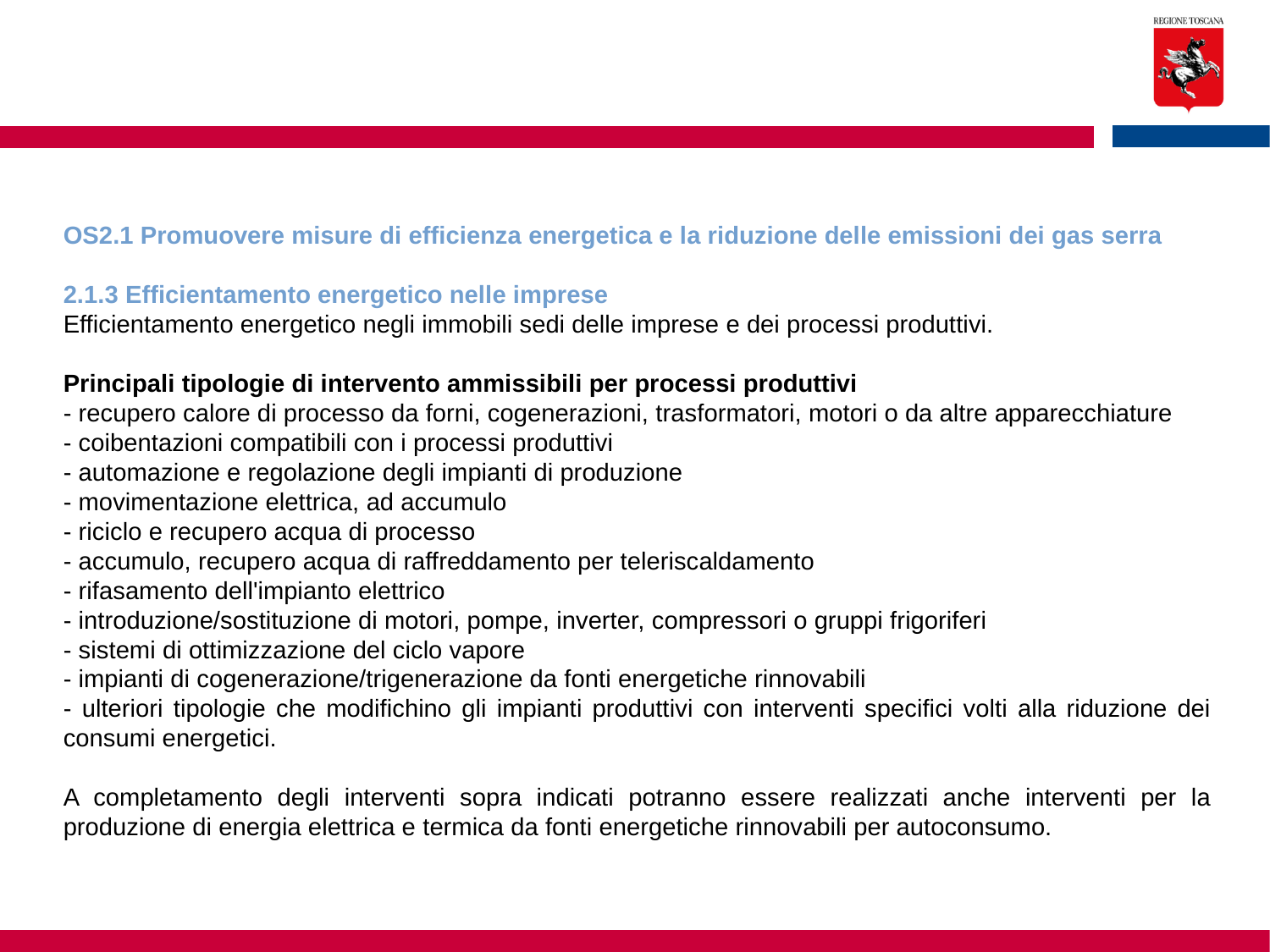

OS2.1 Promuovere misure di efficienza energetica e la riduzione delle emissioni dei gas serra

2.1.3 Efficientamento energetico nelle imprese
Efficientamento energetico negli immobili sedi delle imprese e dei processi produttivi.

Principali tipologie di intervento ammissibili per processi produttivi
- recupero calore di processo da forni, cogenerazioni, trasformatori, motori o da altre apparecchiature
- coibentazioni compatibili con i processi produttivi
- automazione e regolazione degli impianti di produzione
- movimentazione elettrica, ad accumulo
- riciclo e recupero acqua di processo
- accumulo, recupero acqua di raffreddamento per teleriscaldamento
- rifasamento dell'impianto elettrico
- introduzione/sostituzione di motori, pompe, inverter, compressori o gruppi frigoriferi
- sistemi di ottimizzazione del ciclo vapore
- impianti di cogenerazione/trigenerazione da fonti energetiche rinnovabili
- ulteriori tipologie che modifichino gli impianti produttivi con interventi specifici volti alla riduzione dei consumi energetici.

A completamento degli interventi sopra indicati potranno essere realizzati anche interventi per la produzione di energia elettrica e termica da fonti energetiche rinnovabili per autoconsumo.